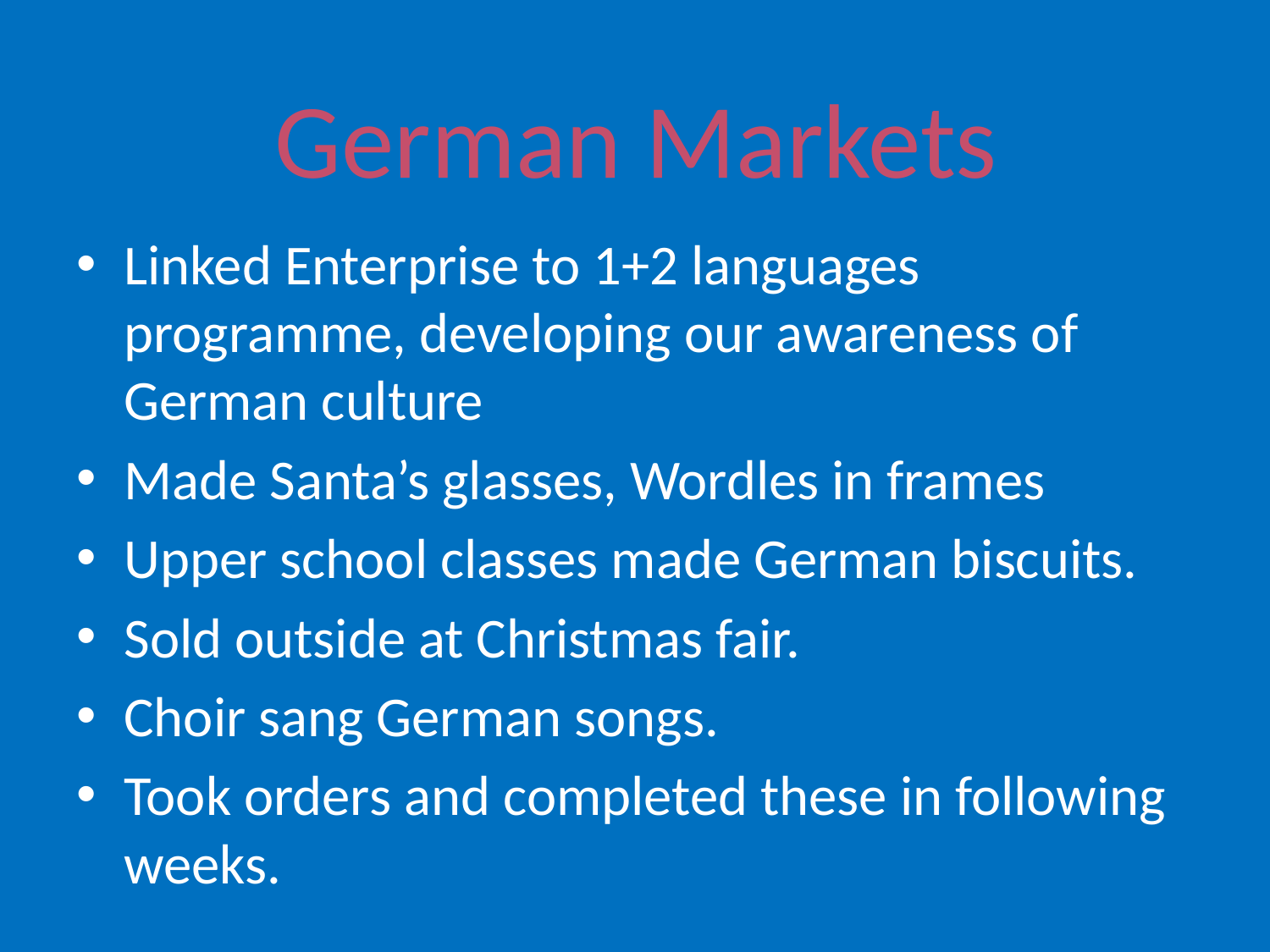

# German Markets
Linked Enterprise to 1+2 languages programme, developing our awareness of German culture
Made Santa’s glasses, Wordles in frames
Upper school classes made German biscuits.
Sold outside at Christmas fair.
Choir sang German songs.
Took orders and completed these in following weeks.